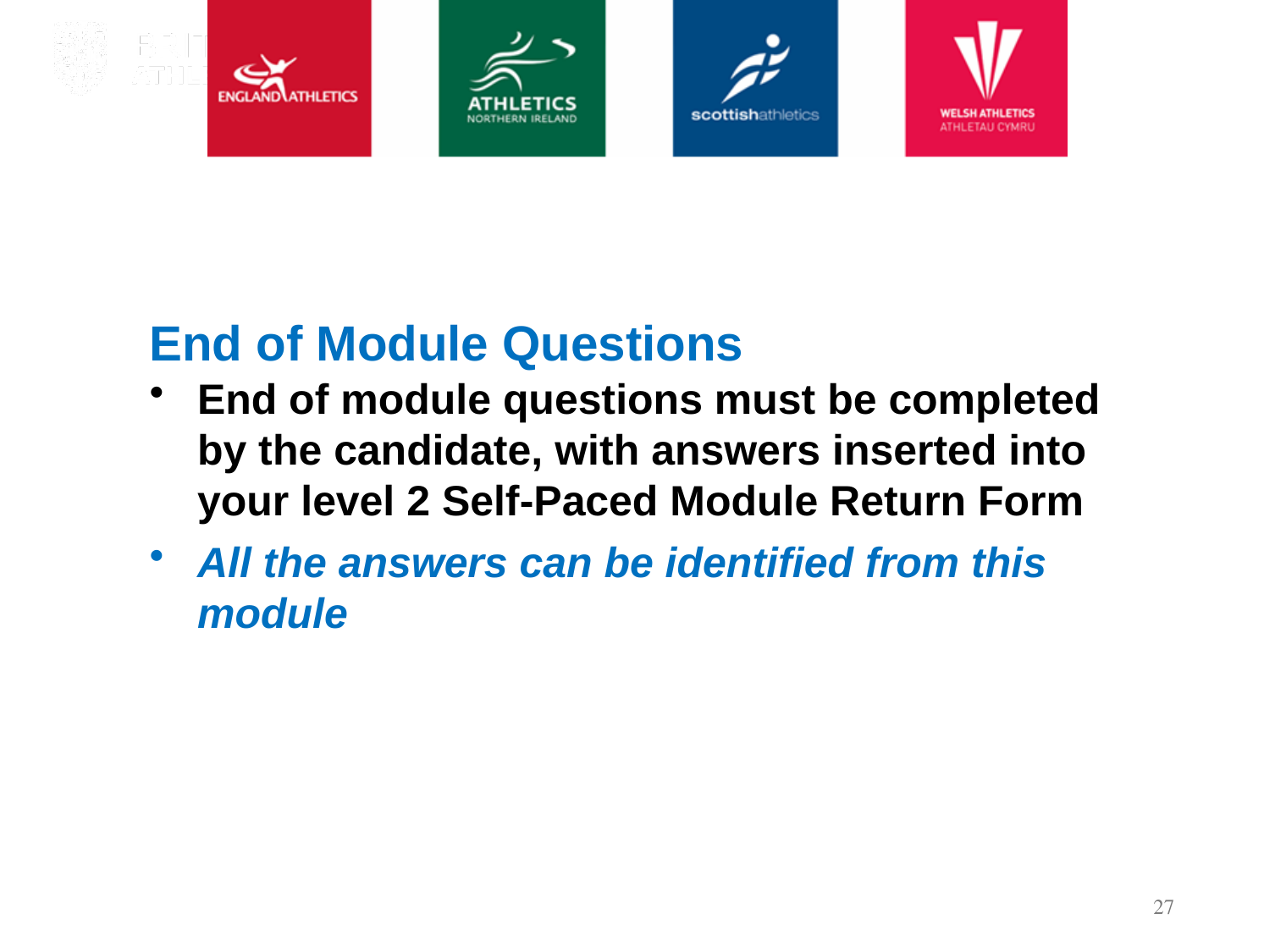

# End of Module Questions
End of module questions must be completed by the candidate, with answers inserted into your level 2 Self-Paced Module Return Form
All the answers can be identified from this module
27